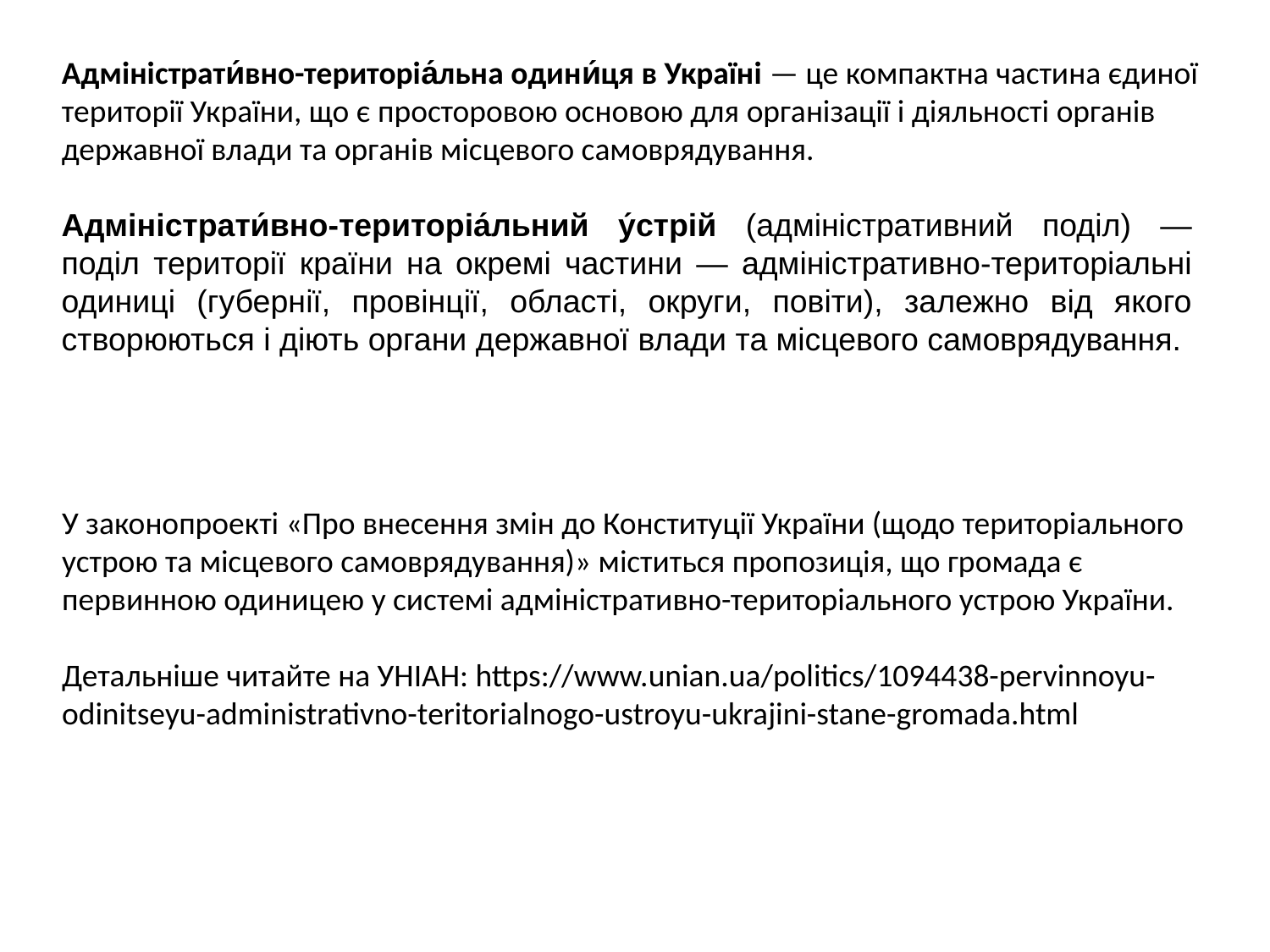

Адміністрати́вно-територіа́льна одини́ця в Україні — це компактна частина єдиної території України, що є просторовою основою для організації і діяльності органів державної влади та органів місцевого самоврядування.
Адміністрати́вно-територіа́льний у́стрій (адміністративний поділ) — поділ території країни на окремі частини — адміністративно-територіальні одиниці (губернії, провінції, області, округи, повіти), залежно від якого створюються і діють органи державної влади та місцевого самоврядування.
У законопроекті «Про внесення змін до Конституції України (щодо територіального устрою та місцевого самоврядування)» міститься пропозиція, що громада є первинною одиницею у системі адміністративно-територіального устрою України.

Детальніше читайте на УНІАН: https://www.unian.ua/politics/1094438-pervinnoyu-odinitseyu-administrativno-teritorialnogo-ustroyu-ukrajini-stane-gromada.html